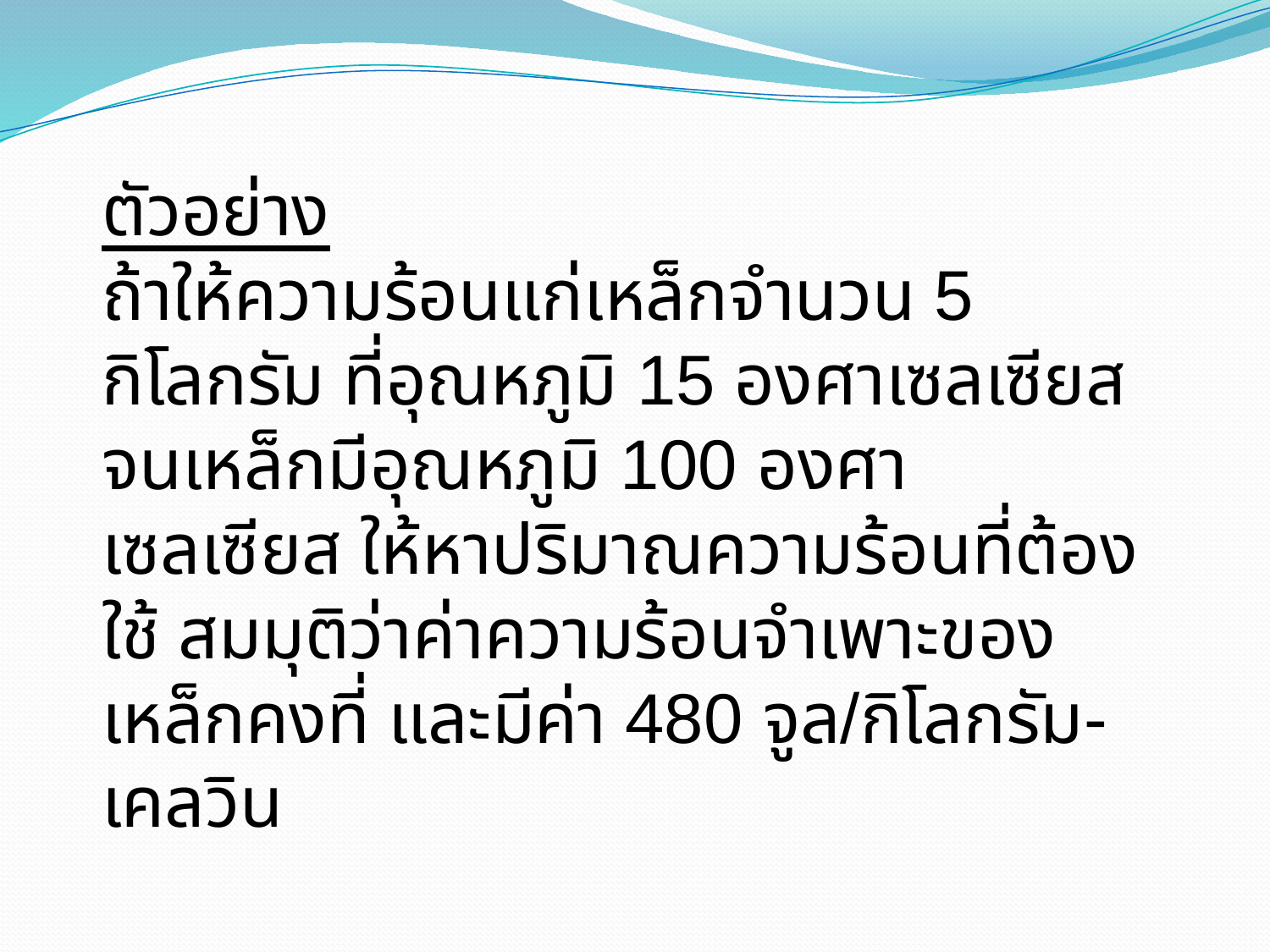

ตัวอย่าง
ถ้าให้ความร้อนแก่เหล็กจำนวน 5 กิโลกรัม ที่อุณหภูมิ 15 องศาเซลเซียส จนเหล็กมีอุณหภูมิ 100 องศาเซลเซียส ให้หาปริมาณความร้อนที่ต้องใช้ สมมุติว่าค่าความร้อนจำเพาะของเหล็กคงที่ และมีค่า 480 จูล/กิโลกรัม-เคลวิน